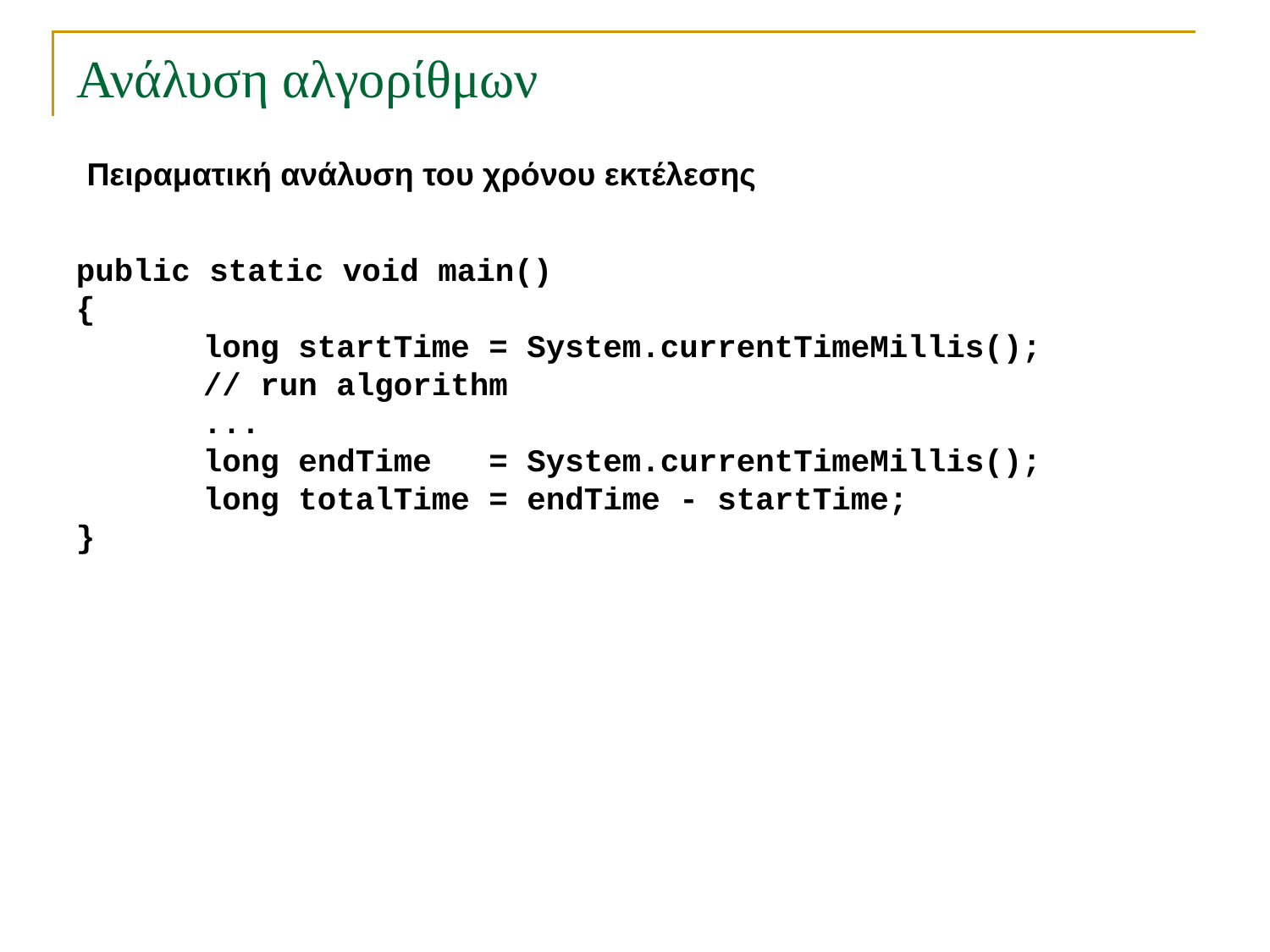

# Ανάλυση αλγορίθμων
Πειραματική ανάλυση του χρόνου εκτέλεσης
public static void main()
{
	long startTime = System.currentTimeMillis();
	// run algorithm
	...
	long endTime   = System.currentTimeMillis();
	long totalTime = endTime - startTime;
}